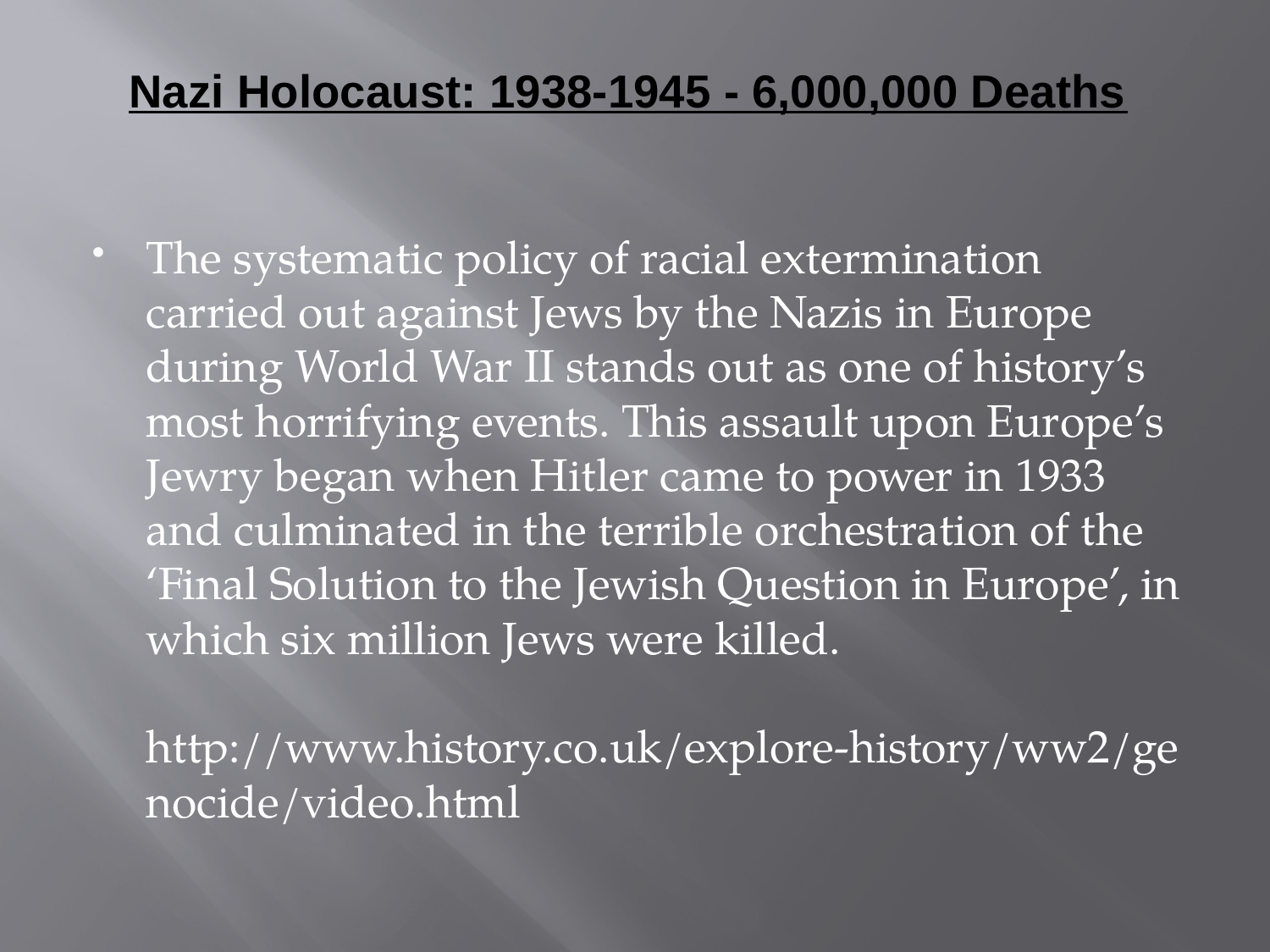

# Nazi Holocaust: 1938-1945 - 6,000,000 Deaths
The systematic policy of racial extermination carried out against Jews by the Nazis in Europe during World War II stands out as one of history’s most horrifying events. This assault upon Europe’s Jewry began when Hitler came to power in 1933 and culminated in the terrible orchestration of the ‘Final Solution to the Jewish Question in Europe’, in which six million Jews were killed.
http://www.history.co.uk/explore-history/ww2/genocide/video.html